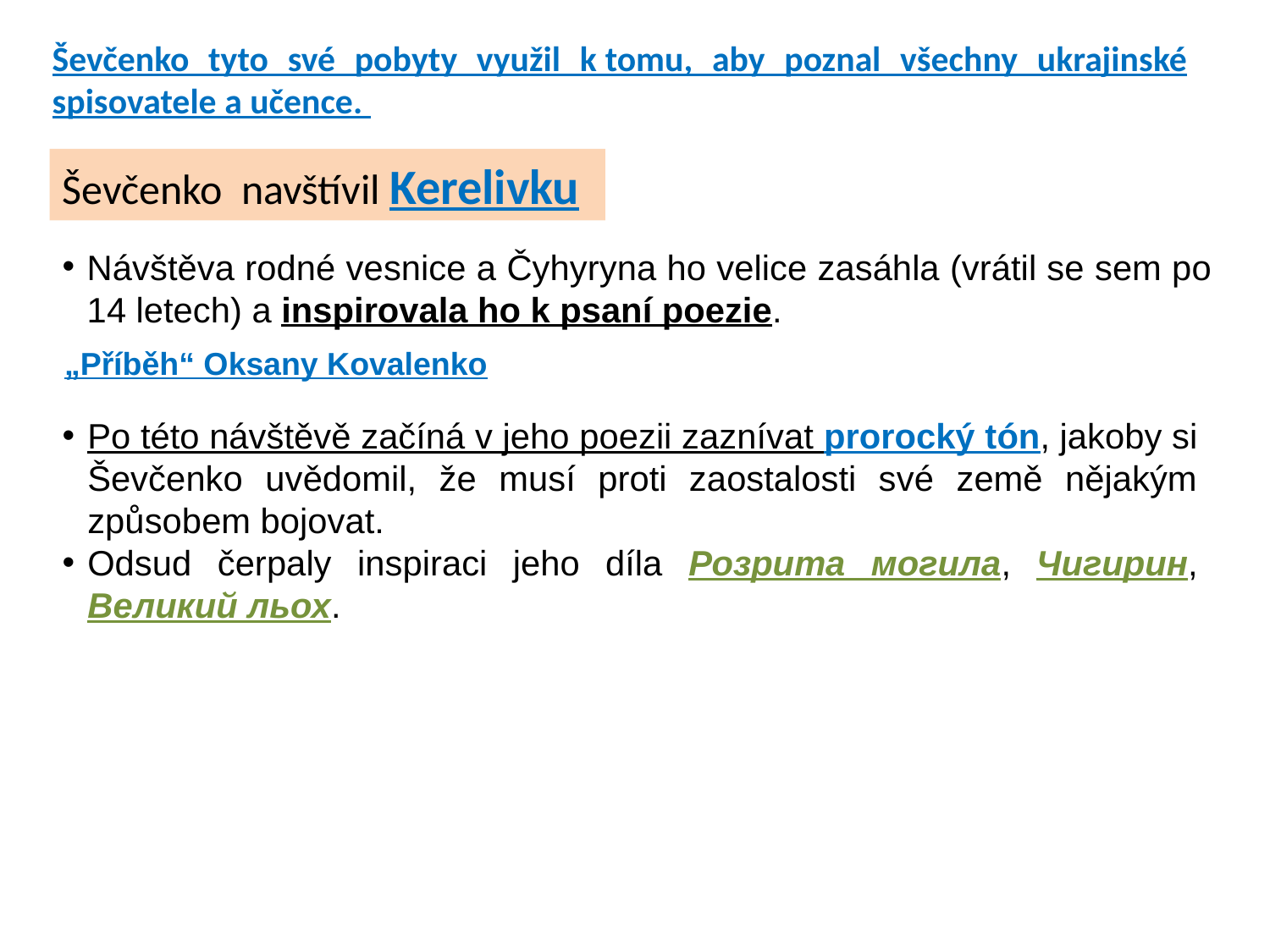

Ševčenko tyto své pobyty využil k tomu, aby poznal všechny ukrajinské spisovatele a učence.
Ševčenko  navštívil Kerelivku
Návštěva rodné vesnice a Čyhyryna ho velice zasáhla (vrátil se sem po 14 letech) a inspirovala ho k psaní poezie.
„Příběh“ Oksany Kovalenko
Po této návštěvě začíná v jeho poezii zaznívat prorocký tón, jakoby si Ševčenko uvědomil, že musí proti zaostalosti své země nějakým způsobem bojovat.
Odsud čerpaly inspiraci jeho díla Розрита могила, Чигирин, Великий льох.